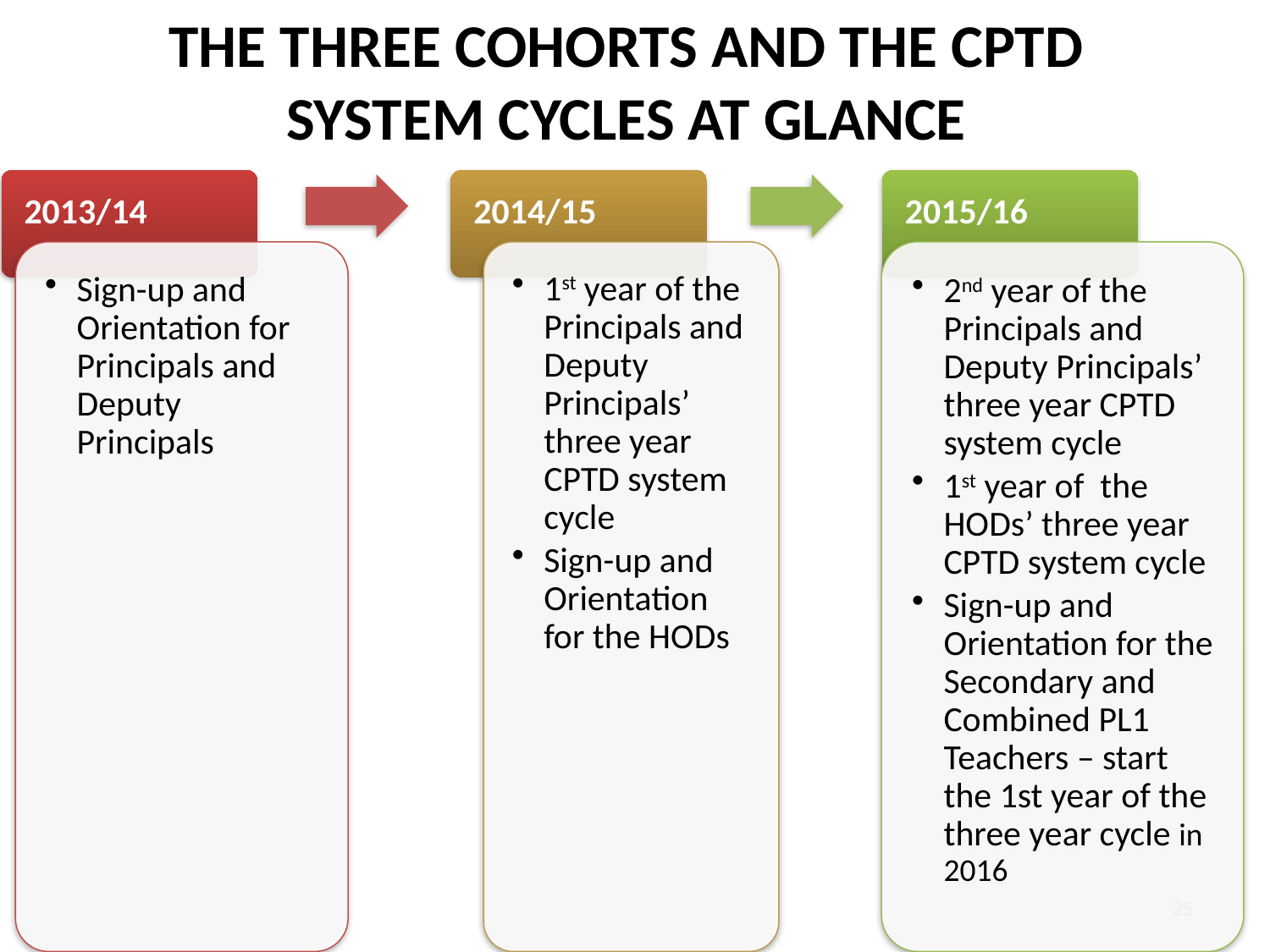

# THE THREE COHORTS AND THE CPTD SYSTEM CYCLES AT GLANCE
2013/14
Sign-up and Orientation for Principals and Deputy Principals

2014/15
1st year of the Principals and Deputy Principals’ three year CPTD system cycle
Sign-up and Orientation for the HODs

2015/16
2nd year of the Principals and Deputy Principals’ three year CPTD system cycle
1st year of  the HODs’ three year CPTD system cycle
Sign-up and Orientation for the Secondary and Combined PL1 Teachers – start the 1st year of the three year cycle in 2016
25